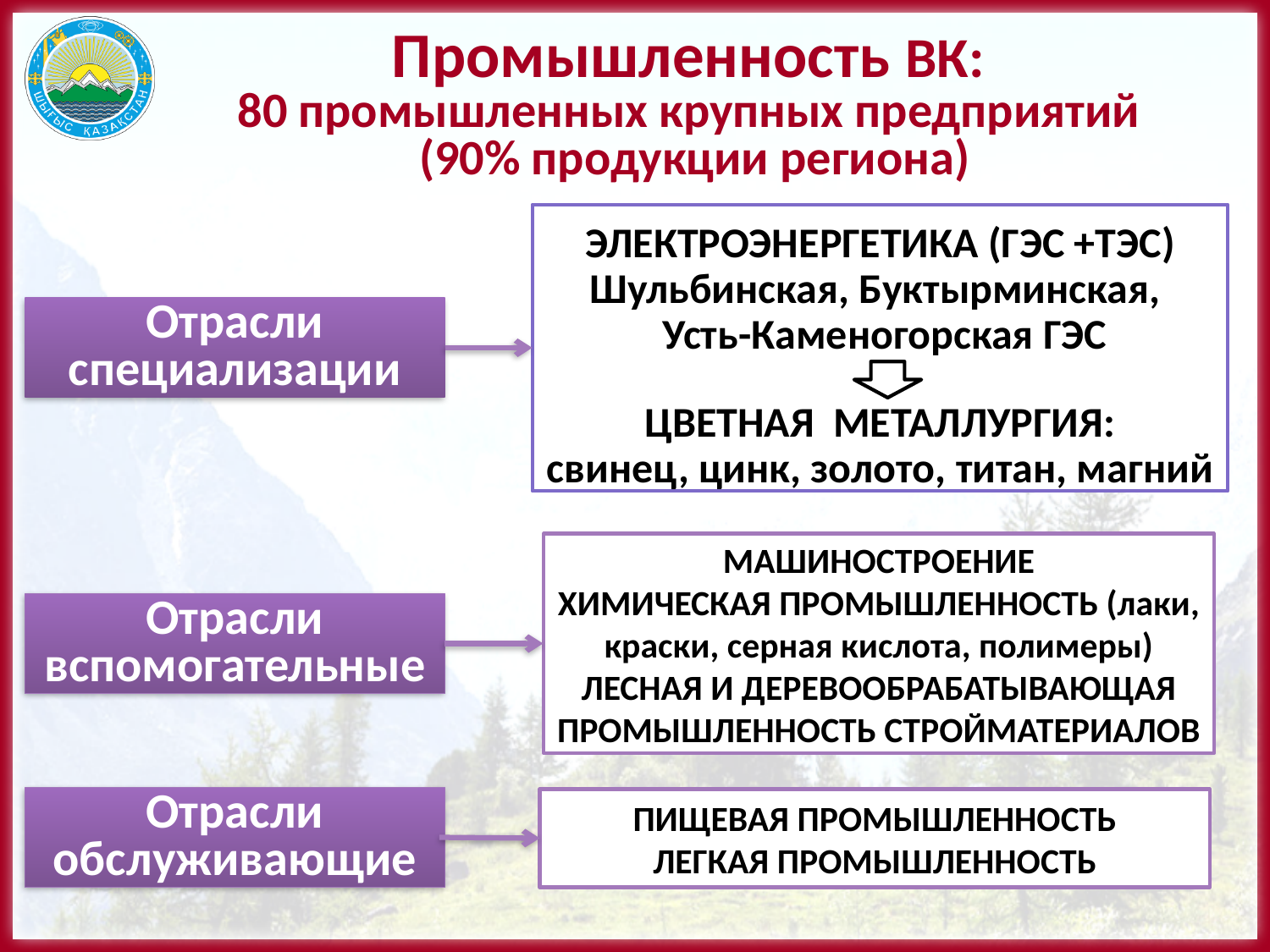

# Промышленность ВК: 80 промышленных крупных предприятий (90% продукции региона)

ЭЛЕКТРОЭНЕРГЕТИКА (ГЭС +ТЭС)
Шульбинская, Буктырминская,
 Усть-Каменогорская ГЭС

ЦВЕТНАЯ  МЕТАЛЛУРГИЯ:
свинец, цинк, золото, титан, магний

Отрасли специализации

МАШИНОСТРОЕНИЕ
ХИМИЧЕСКАЯ ПРОМЫШЛЕННОСТЬ (лаки, краски, серная кислота, полимеры)
ЛЕСНАЯ И ДЕРЕВООБРАБАТЫВАЮЩАЯ
ПРОМЫШЛЕННОСТЬ СТРОЙМАТЕРИАЛОВ

Отрасли вспомогательные
Отрасли обслуживающие

ПИЩЕВАЯ ПРОМЫШЛЕННОСТЬ
ЛЕГКАЯ ПРОМЫШЛЕННОСТЬ